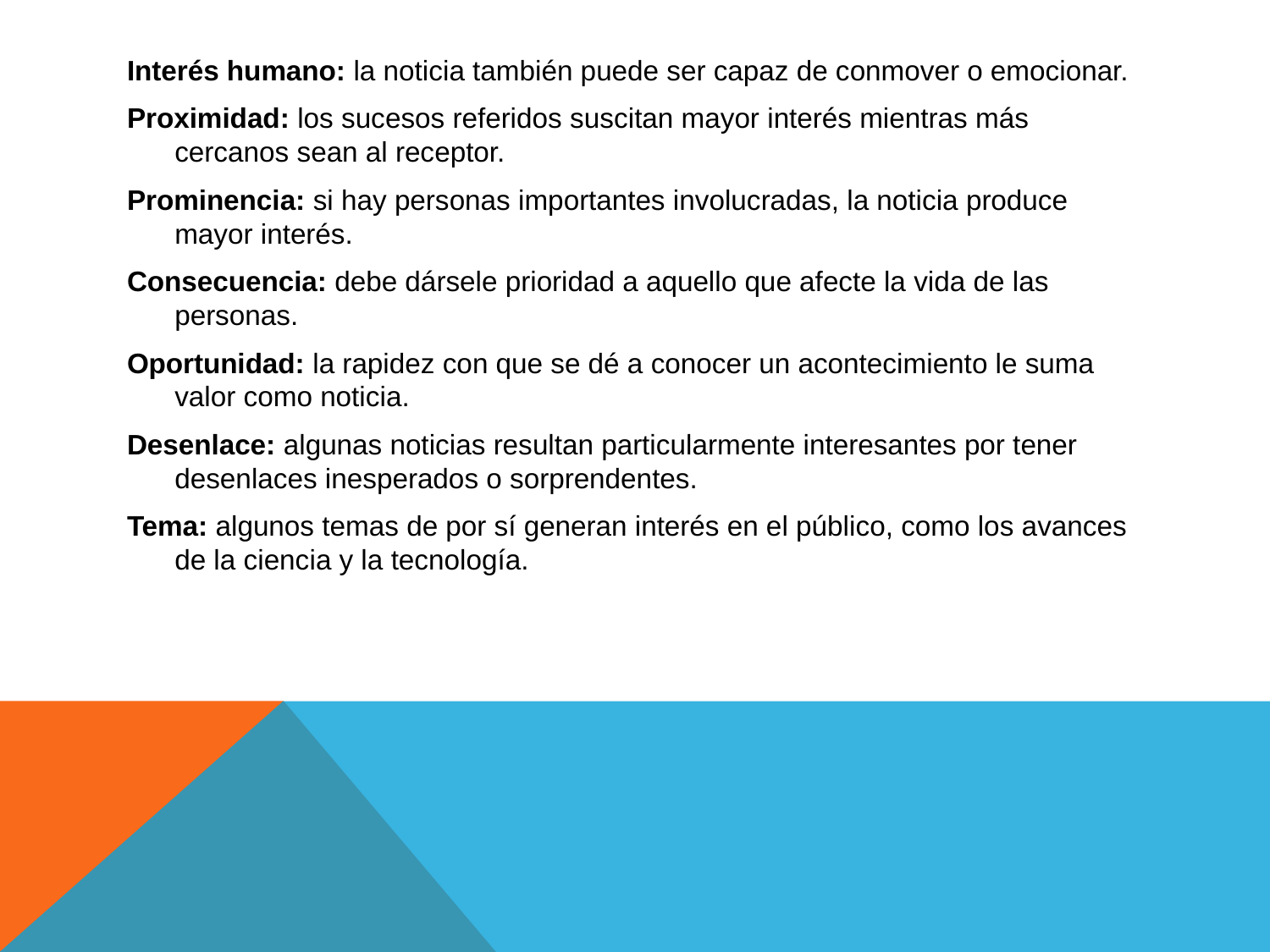

Interés humano: la noticia también puede ser capaz de conmover o emocionar.
Proximidad: los sucesos referidos suscitan mayor interés mientras más cercanos sean al receptor.
Prominencia: si hay personas importantes involucradas, la noticia produce mayor interés.
Consecuencia: debe dársele prioridad a aquello que afecte la vida de las personas.
Oportunidad: la rapidez con que se dé a conocer un acontecimiento le suma valor como noticia.
Desenlace: algunas noticias resultan particularmente interesantes por tener desenlaces inesperados o sorprendentes.
Tema: algunos temas de por sí generan interés en el público, como los avances de la ciencia y la tecnología.